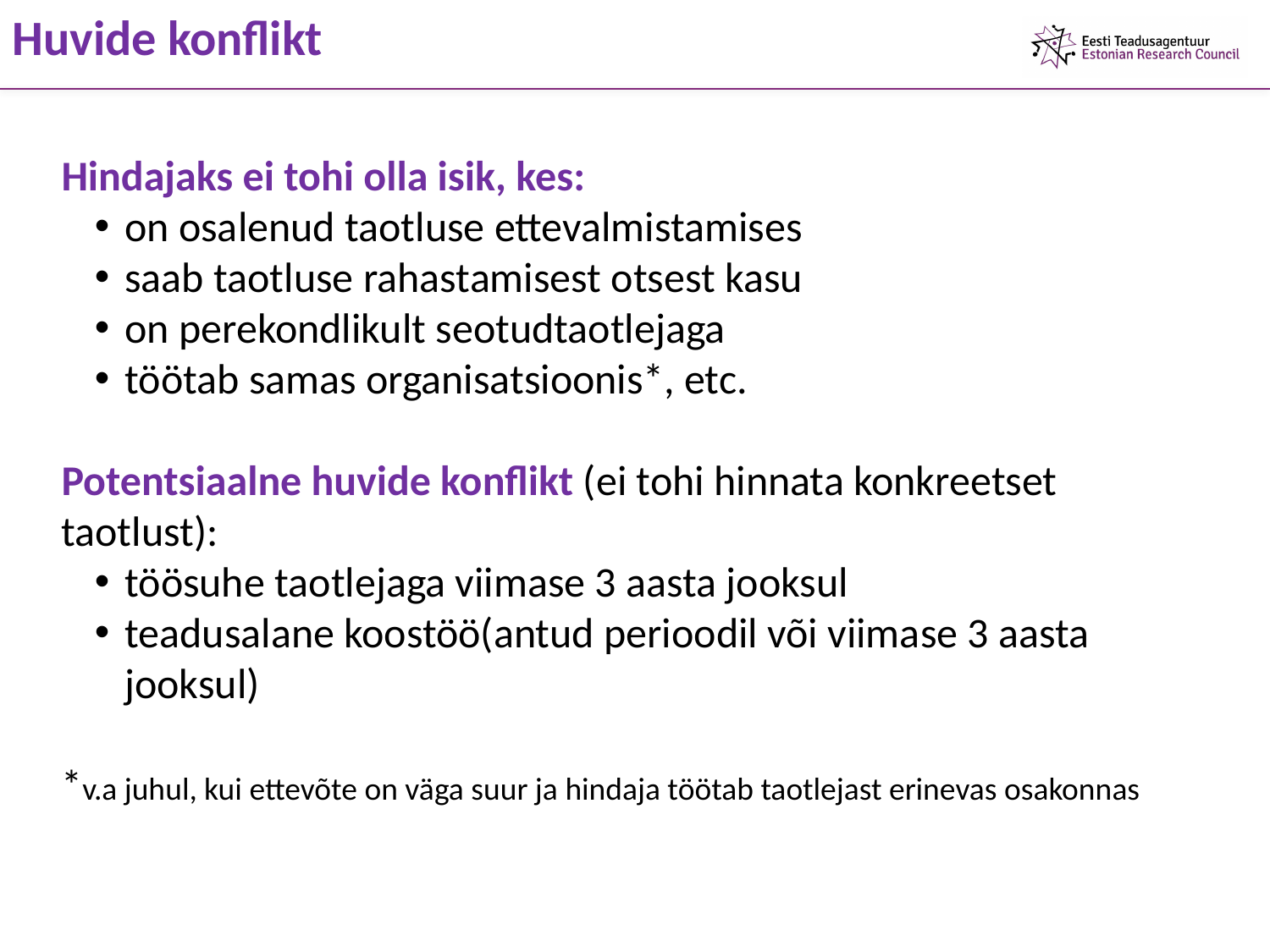

Huvide konflikt
Hindajaks ei tohi olla isik, kes:
on osalenud taotluse ettevalmistamises
saab taotluse rahastamisest otsest kasu
on perekondlikult seotudtaotlejaga
töötab samas organisatsioonis*, etc.

Potentsiaalne huvide konflikt (ei tohi hinnata konkreetset taotlust):
töösuhe taotlejaga viimase 3 aasta jooksul
teadusalane koostöö(antud perioodil või viimase 3 aasta jooksul)

*v.a juhul, kui ettevõte on väga suur ja hindaja töötab taotlejast erinevas osakonnas